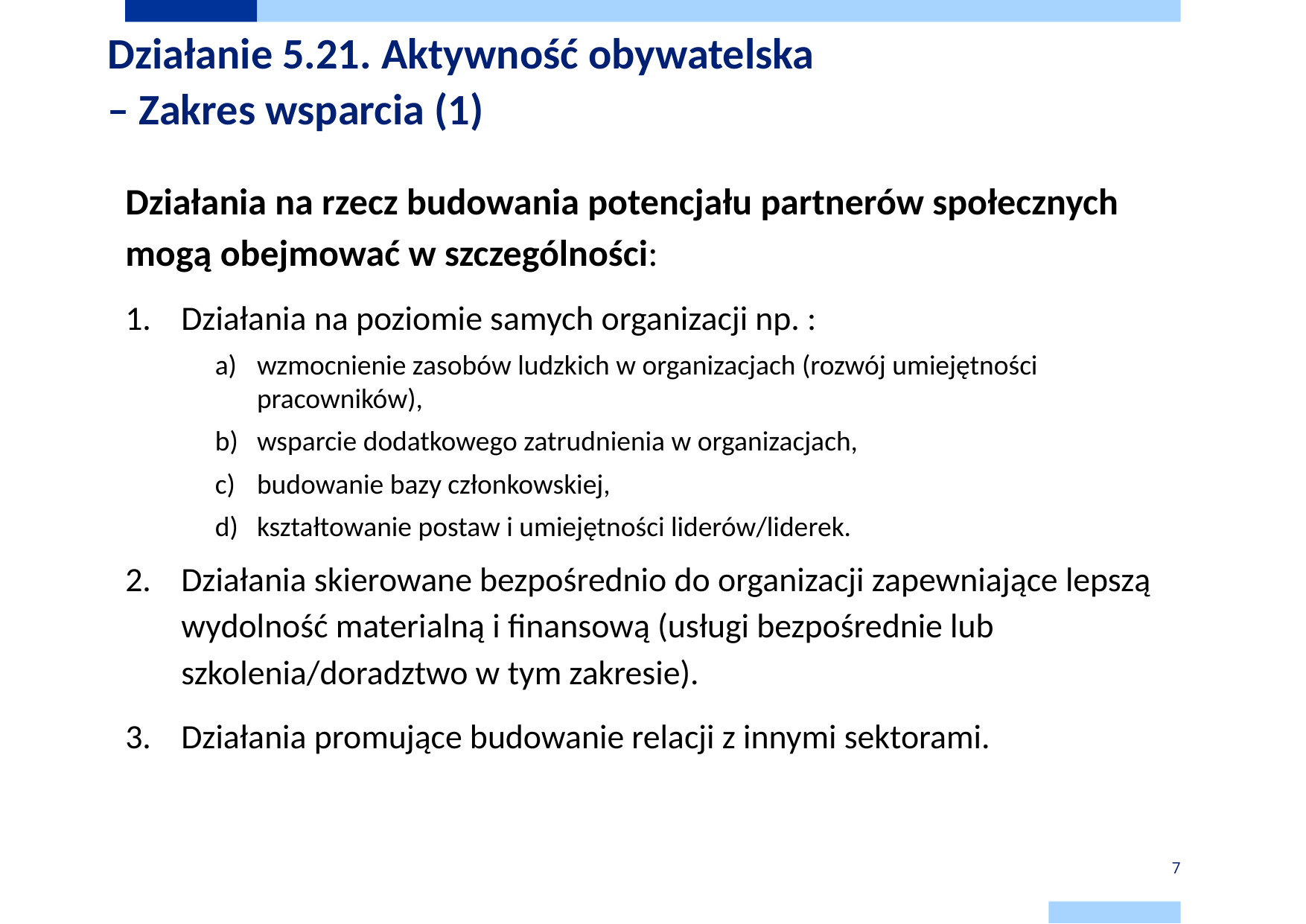

# Działanie 5.21. Aktywność obywatelska – Zakres wsparcia (1)
Działania na rzecz budowania potencjału partnerów społecznych mogą obejmować w szczególności:
Działania na poziomie samych organizacji np. :
wzmocnienie zasobów ludzkich w organizacjach (rozwój umiejętności pracowników),
wsparcie dodatkowego zatrudnienia w organizacjach,
budowanie bazy członkowskiej,
kształtowanie postaw i umiejętności liderów/liderek.
Działania skierowane bezpośrednio do organizacji zapewniające lepszą wydolność materialną i finansową (usługi bezpośrednie lub szkolenia/doradztwo w tym zakresie).
Działania promujące budowanie relacji z innymi sektorami.

7